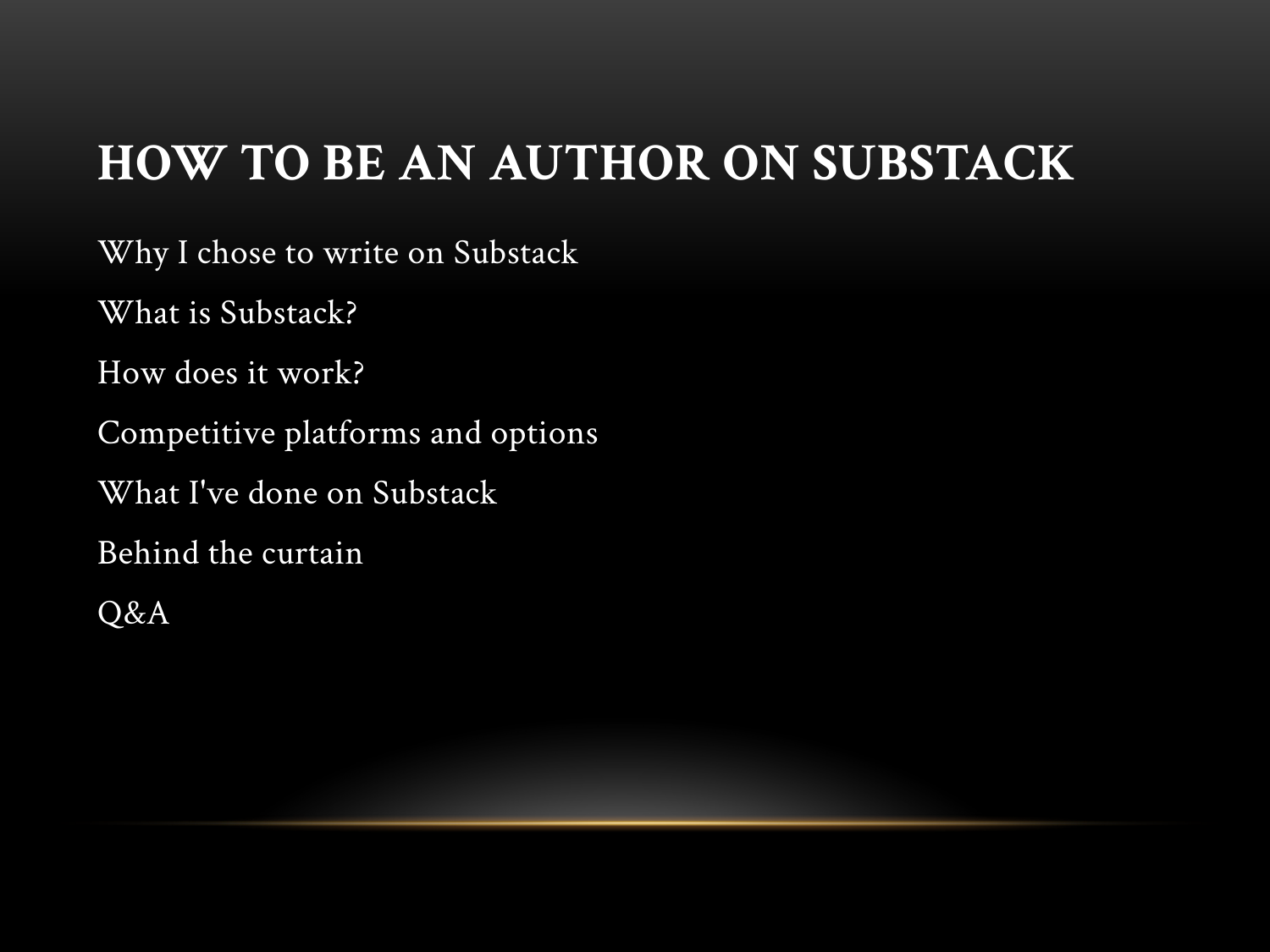

# HOW TO BE AN AUTHOR ON SUBSTACK
Why I chose to write on Substack
What is Substack?
How does it work?
Competitive platforms and options
What I've done on Substack
Behind the curtain
Q&A